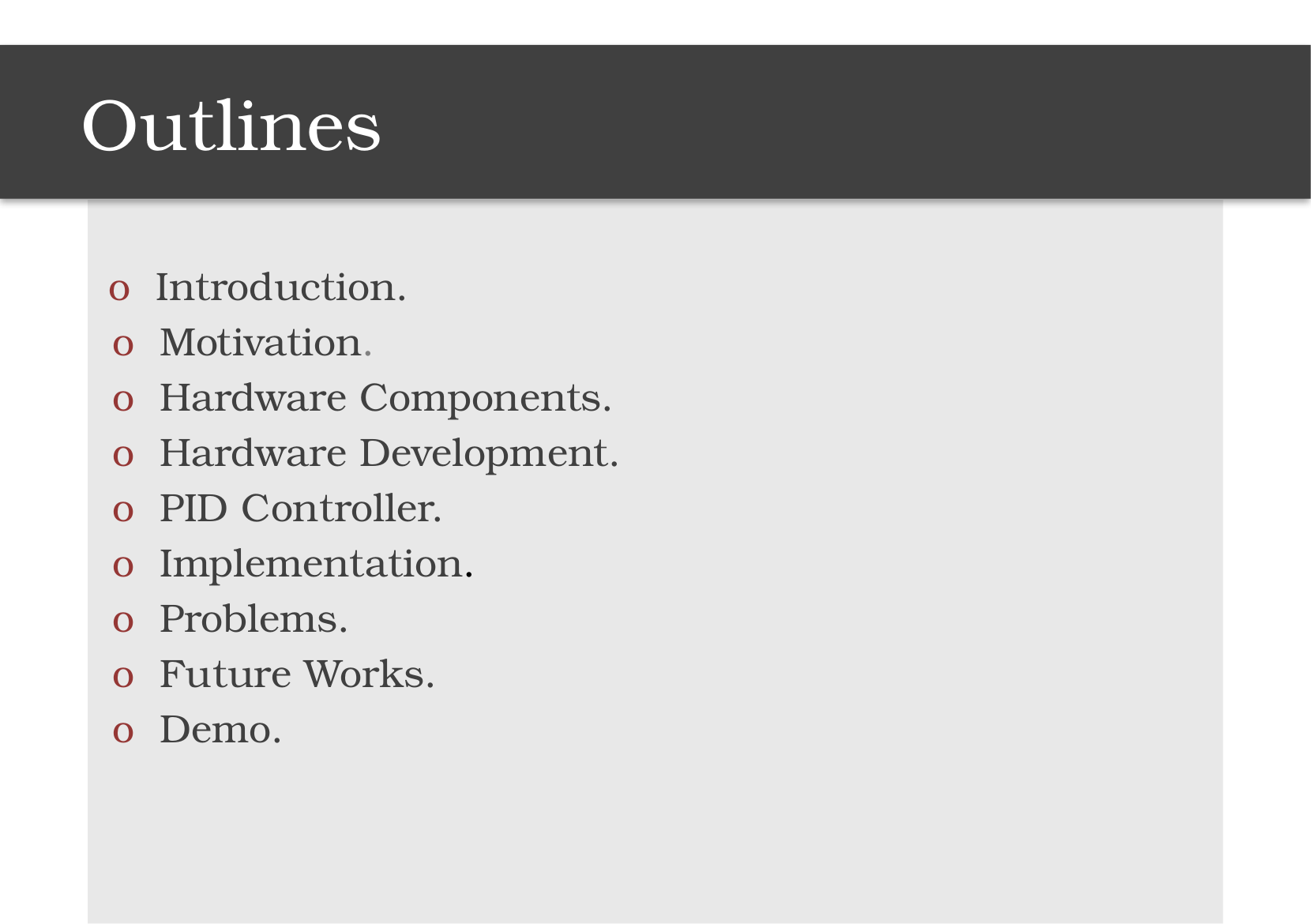

# Outlines

 o  Introduction.
 o  Motivation.
 o  Hardware Components.
 o  Hardware Development.
 o  PID Controller.
 o  Implementation.
 o  Problems.
 o  Future Works.
 o  Demo.